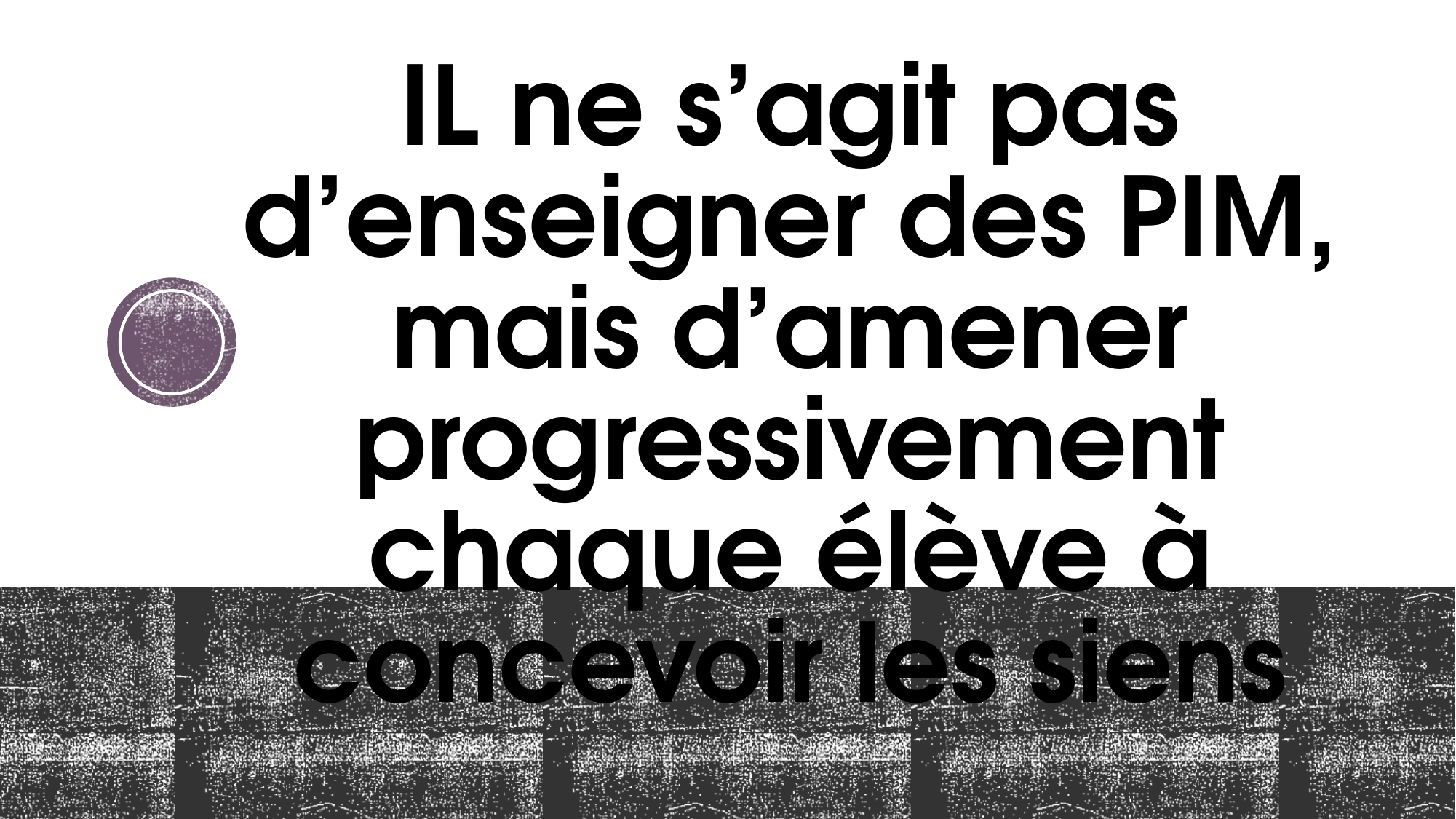

# IL ne s’agit pas d’enseigner des PIM, mais d’amener progressivement chaque élève à concevoir les siens